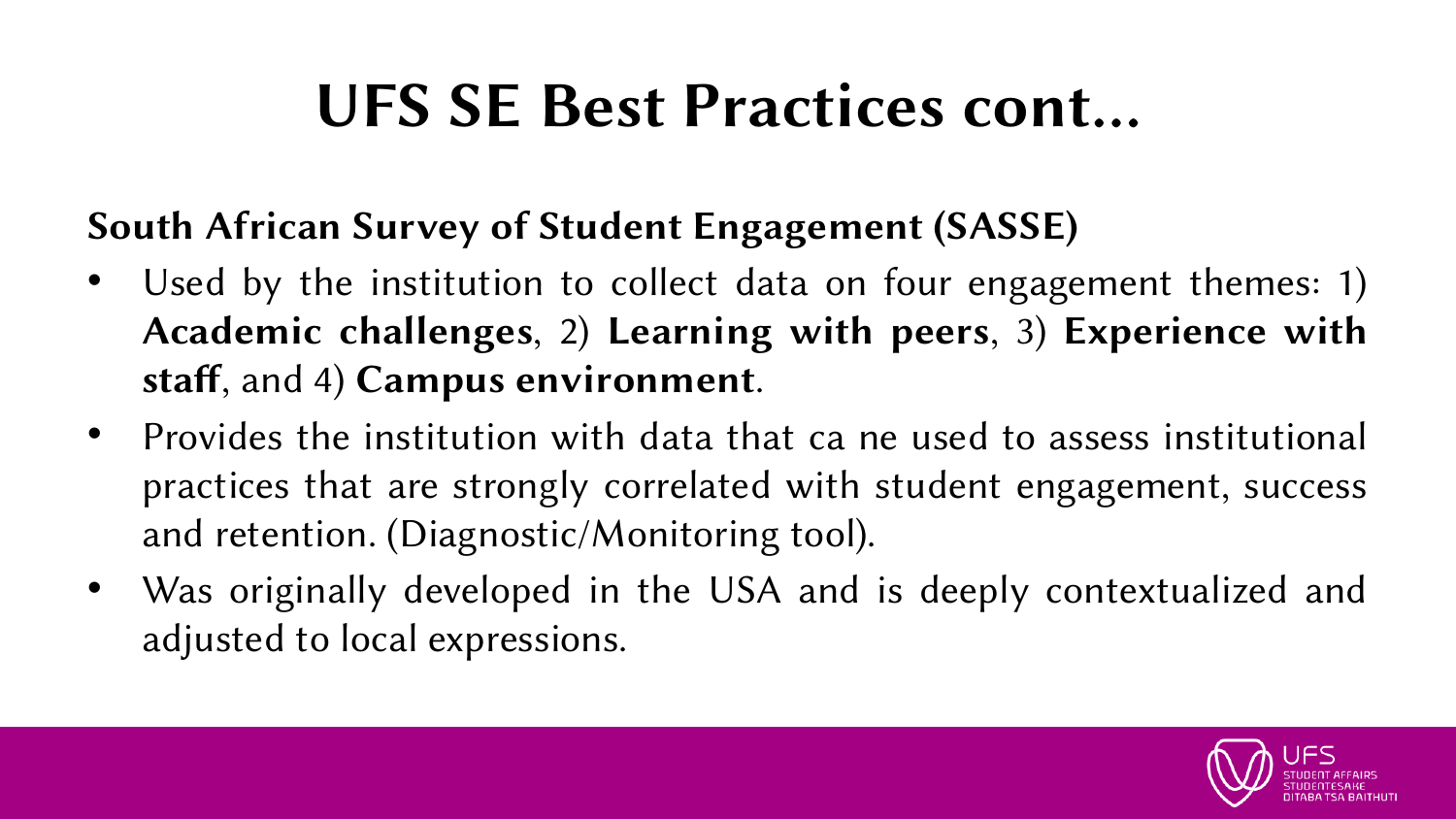

# UFS SE Best Practices cont…
South African Survey of Student Engagement (SASSE)
Used by the institution to collect data on four engagement themes: 1) Academic challenges, 2) Learning with peers, 3) Experience with staff, and 4) Campus environment.
Provides the institution with data that ca ne used to assess institutional practices that are strongly correlated with student engagement, success and retention. (Diagnostic/Monitoring tool).
Was originally developed in the USA and is deeply contextualized and adjusted to local expressions.